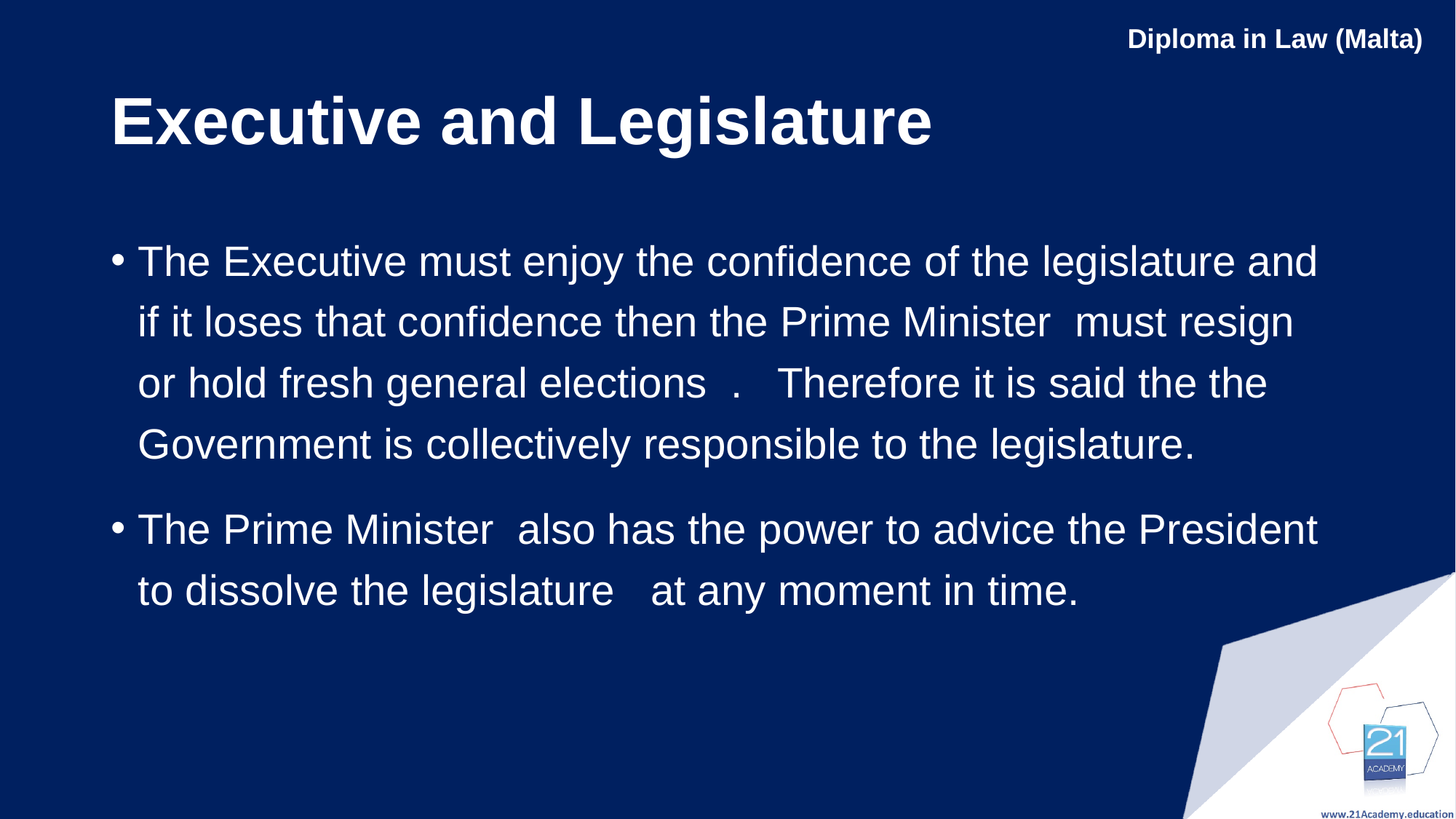

# Executive and Legislature
The Executive must enjoy the confidence of the legislature and if it loses that confidence then the Prime Minister  must resign or hold fresh general elections  .   Therefore it is said the the Government is collectively responsible to the legislature.
The Prime Minister  also has the power to advice the President to dissolve the legislature   at any moment in time.